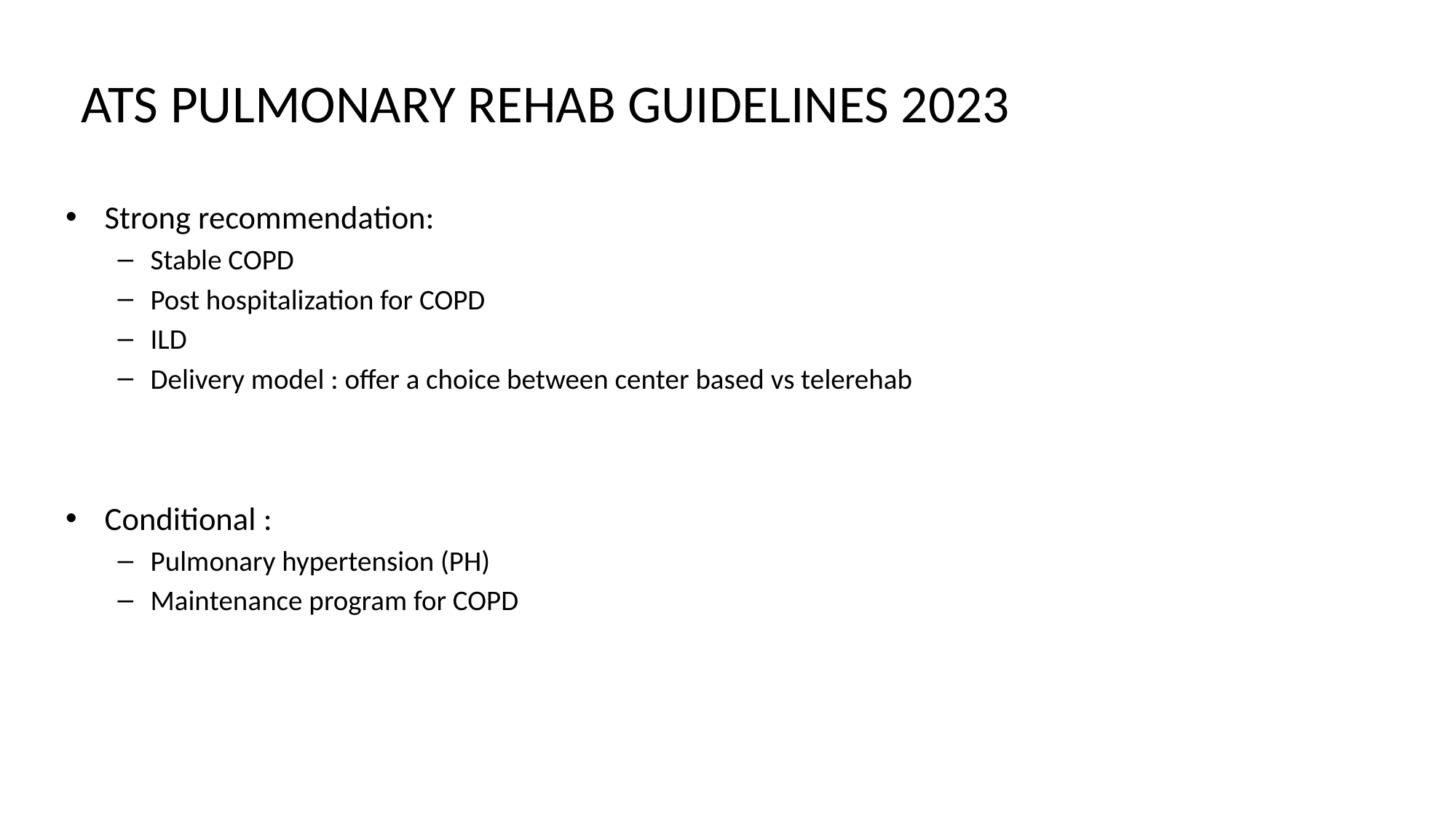

# ATS PULMONARY REHAB GUIDELINES 2023
Strong recommendation:
Stable COPD
Post hospitalization for COPD
ILD
Delivery model : offer a choice between center based vs telerehab

Conditional :
Pulmonary hypertension (PH)
Maintenance program for COPD